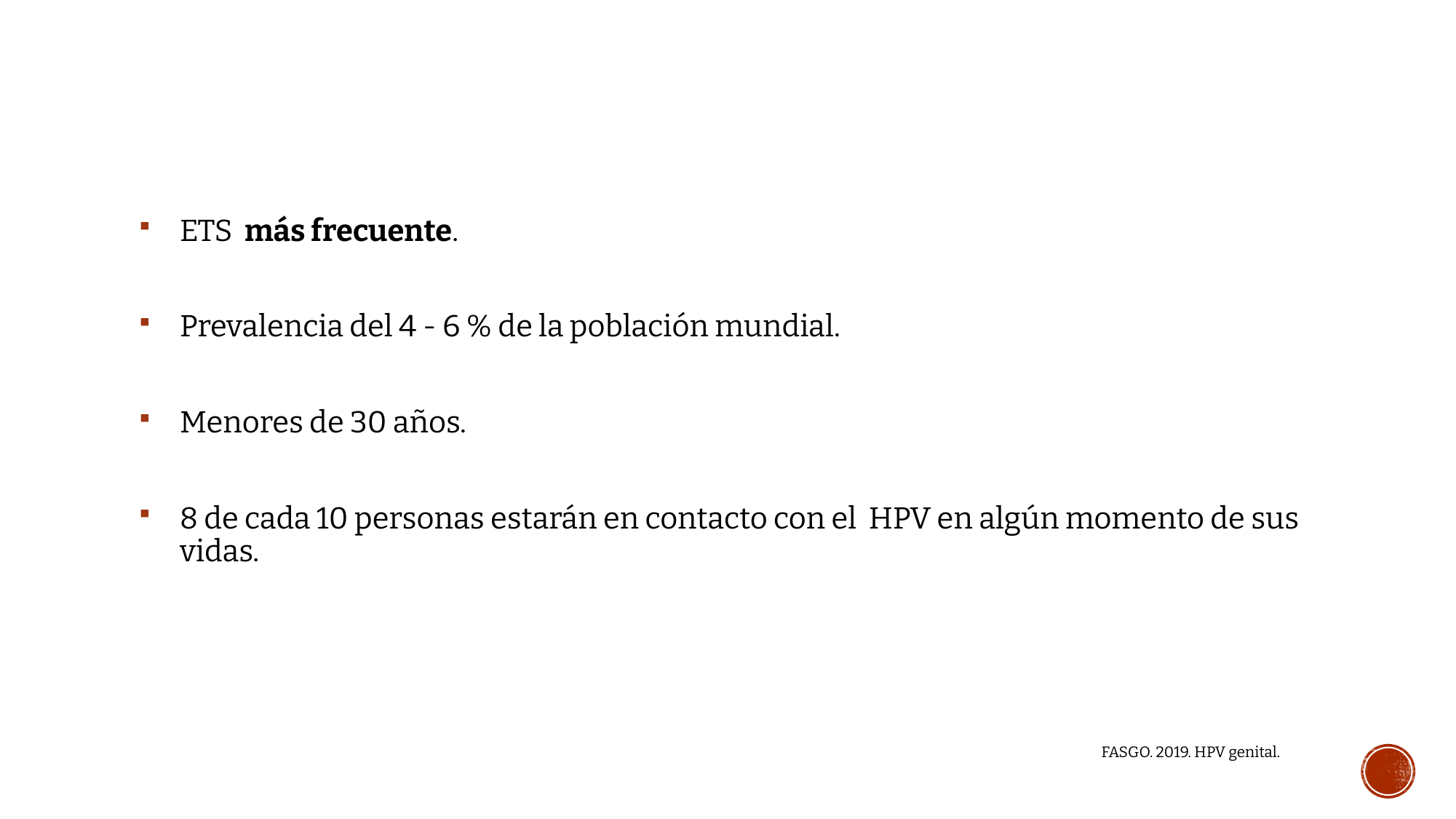

ETS  más frecuente.

Prevalencia del 4 - 6 % de la población mundial.

Menores de 30 años.

8 de cada 10 personas estarán en contacto con el  HPV en algún momento de sus vidas.

FASGO. 2019. HPV genital.